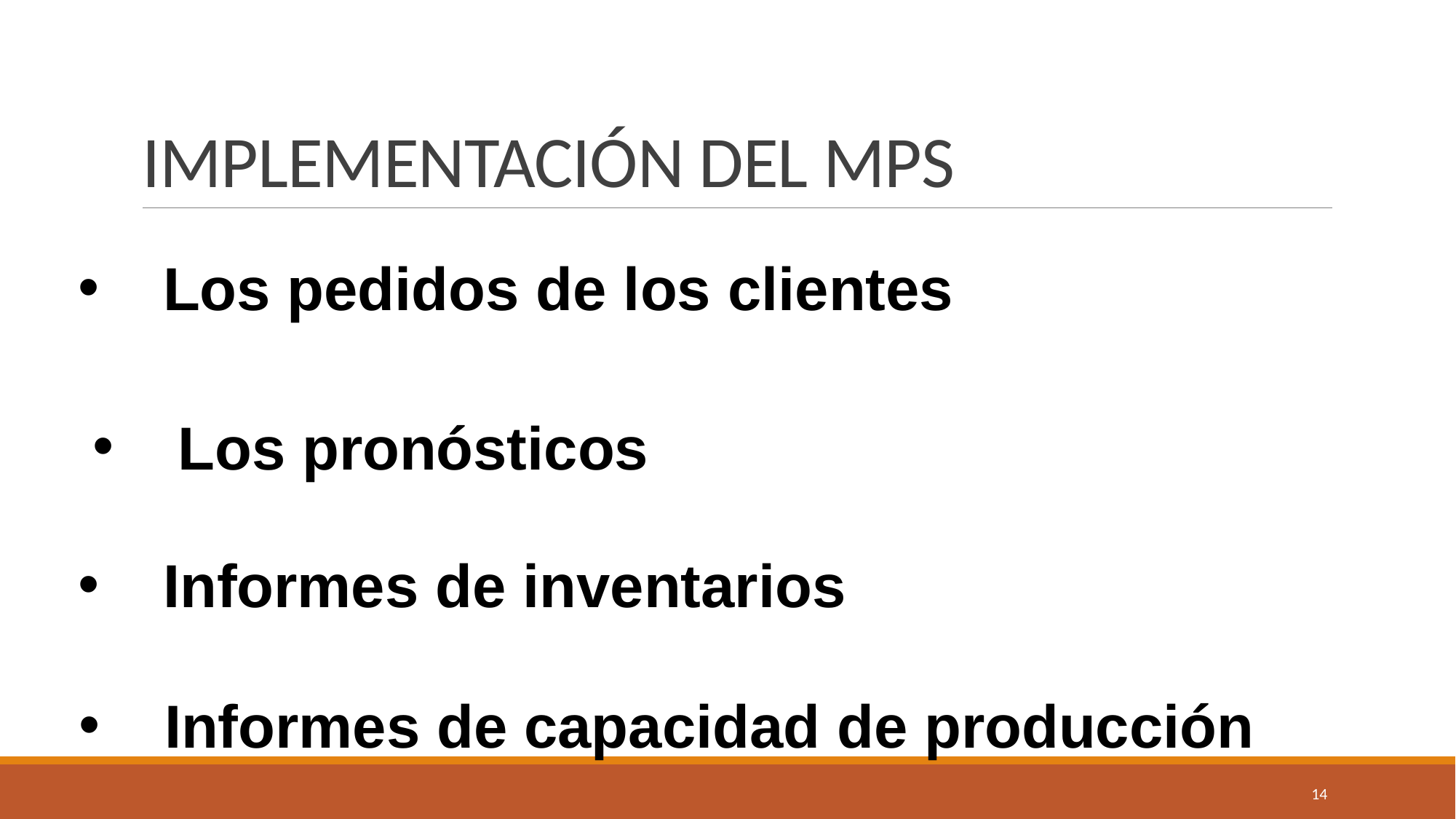

# IMPLEMENTACIÓN DEL MPS
 Los pedidos de los clientes
 Los pronósticos
 Informes de inventarios
 Informes de capacidad de producción
14